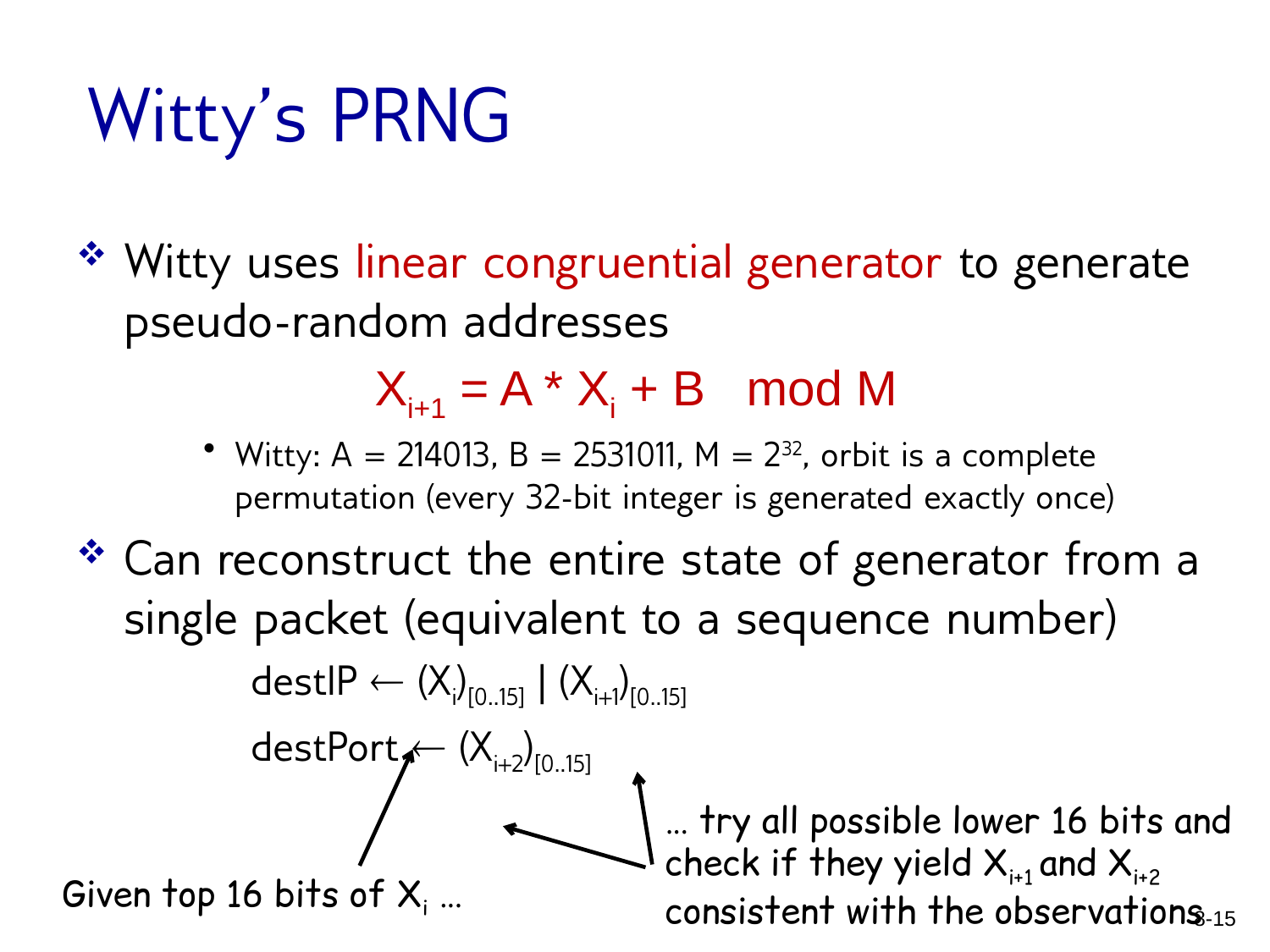

# Witty’s PRNG
Witty uses linear congruential generator to generate pseudo-random addresses
		         Xi+1 = A * Xi + B   mod M
Witty: A = 214013, B = 2531011, M = 232, orbit is a complete permutation (every 32-bit integer is generated exactly once)
Can reconstruct the entire state of generator from a single packet (equivalent to a sequence number)
		destIP ← (Xi)[0..15] | (Xi+1)[0..15]
		destPort ← (Xi+2)[0..15]
… try all possible lower 16 bits and
check if they yield Xi+1 and Xi+2
consistent with the observations
Given top 16 bits of Xi …